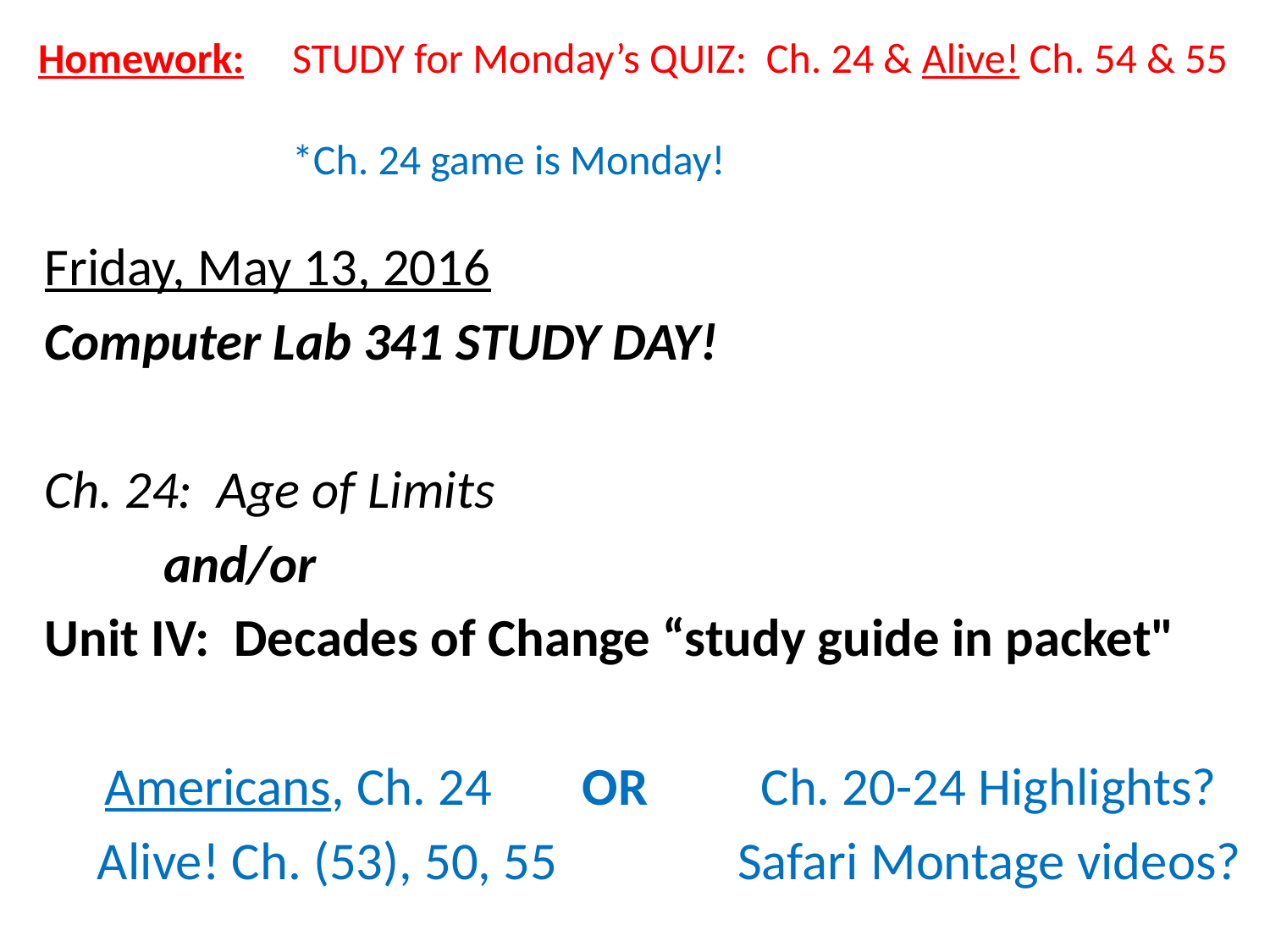

Homework:  	STUDY for Monday’s QUIZ:  Ch. 24 & Alive! Ch. 54 & 55

		*Ch. 24 game is Monday!

Friday, May 13, 2016
Computer Lab 341 STUDY DAY!

Ch. 24:  Age of Limits
	and/or
Unit IV:  Decades of Change “study guide in packet"

     Americans, Ch. 24	     OR 	Ch. 20-24 Highlights?
     Alive! Ch. (53), 50, 55	        Safari Montage videos?